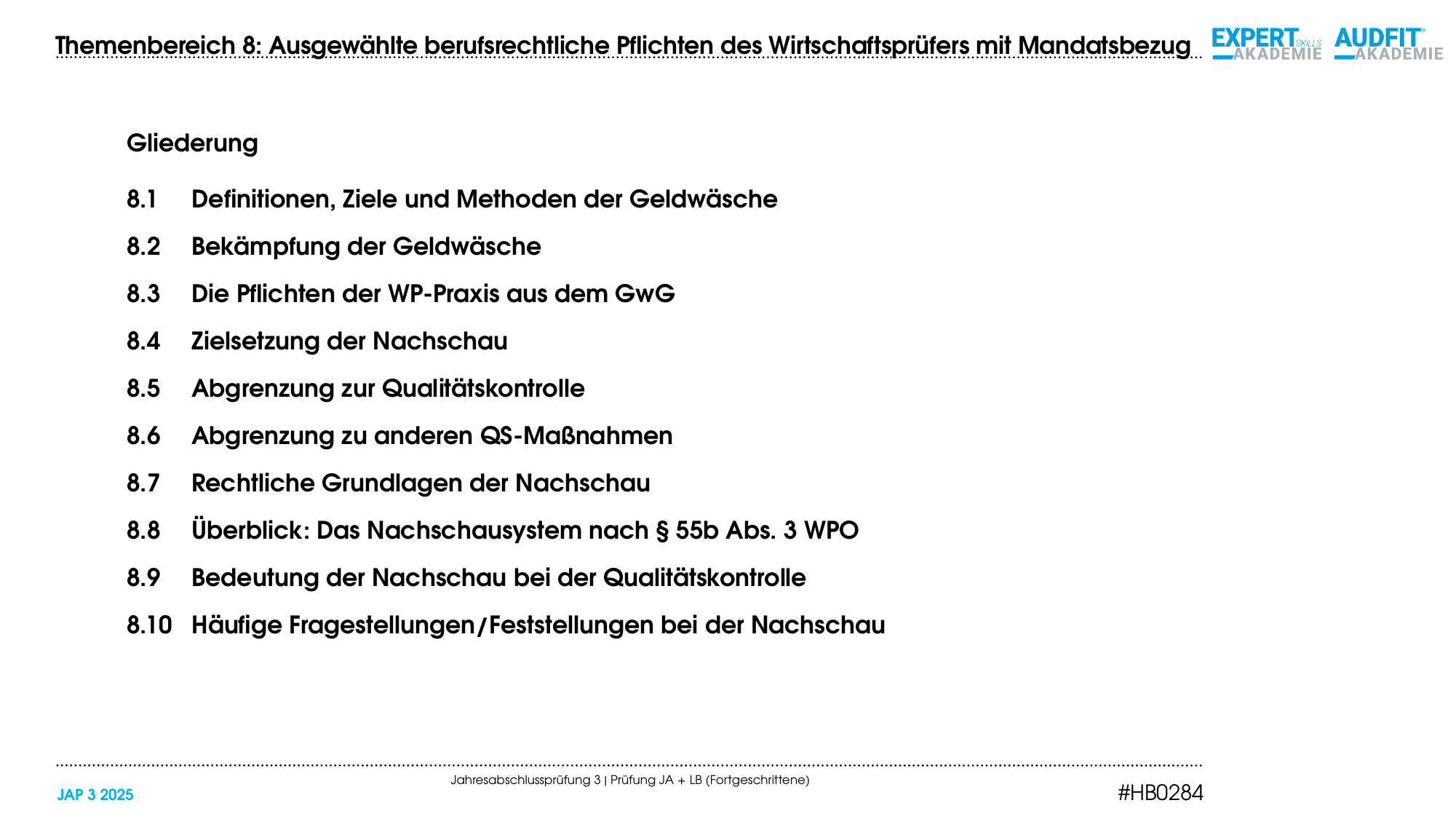

Themenbereich 8: Ausgewählte berufsrechtliche Pflichten des Wirtschaftsprüfers mit Mandatsbezug
Gliederung
8.1	Definitionen, Ziele und Methoden der Geldwäsche
8.2	Bekämpfung der Geldwäsche
8.3	Die Pflichten der WP-Praxis aus dem GwG
8.4	Zielsetzung der Nachschau
8.5	Abgrenzung zur Qualitätskontrolle
8.6	Abgrenzung zu anderen QS-Maßnahmen
8.7	Rechtliche Grundlagen der Nachschau
8.8	Überblick: Das Nachschausystem nach § 55b Abs. 3 WPO
8.9	Bedeutung der Nachschau bei der Qualitätskontrolle
8.10 	Häufige Fragestellungen/Feststellungen bei der Nachschau